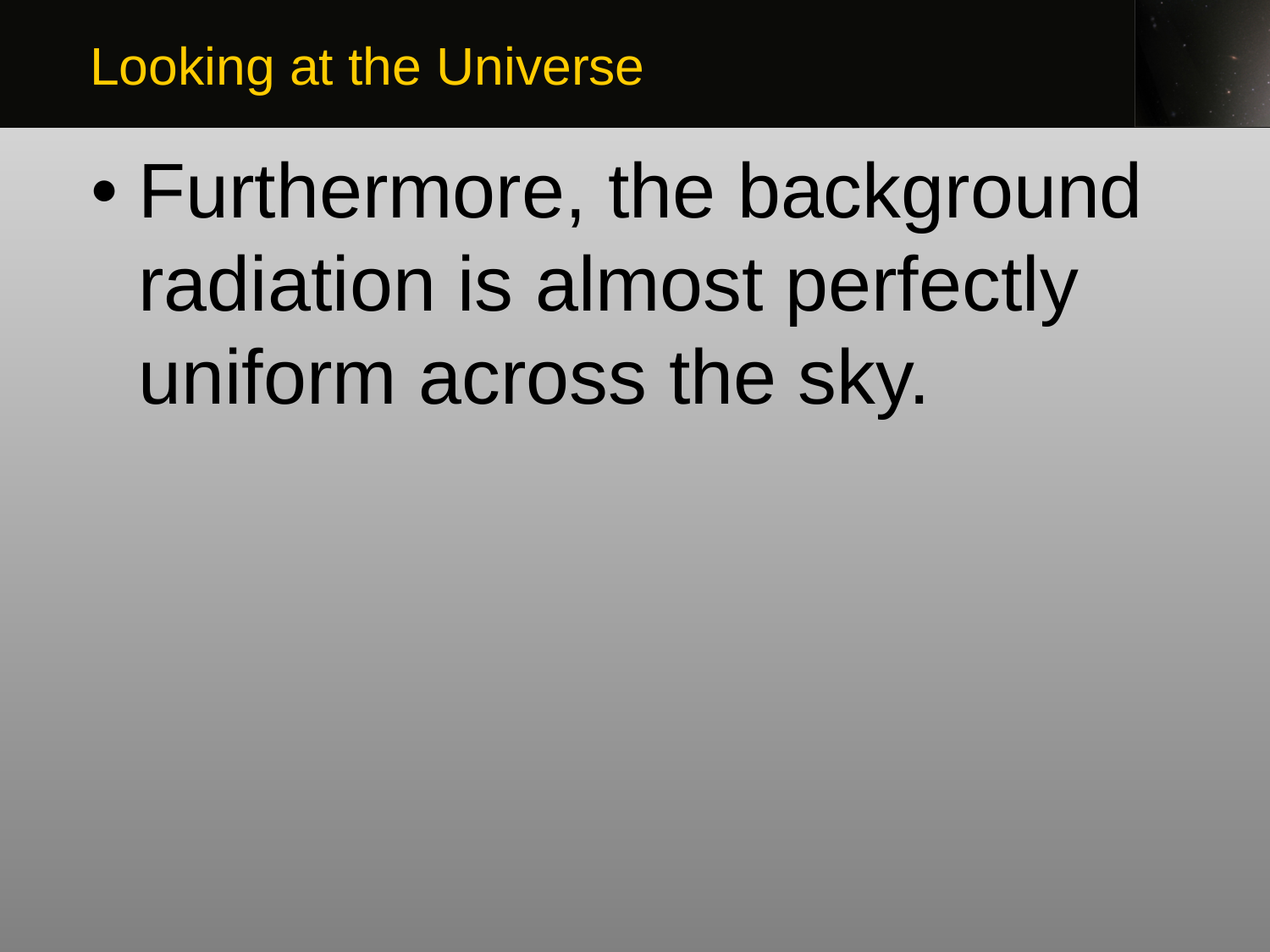

Looking at the Universe
Furthermore, the background radiation is almost perfectly uniform across the sky.